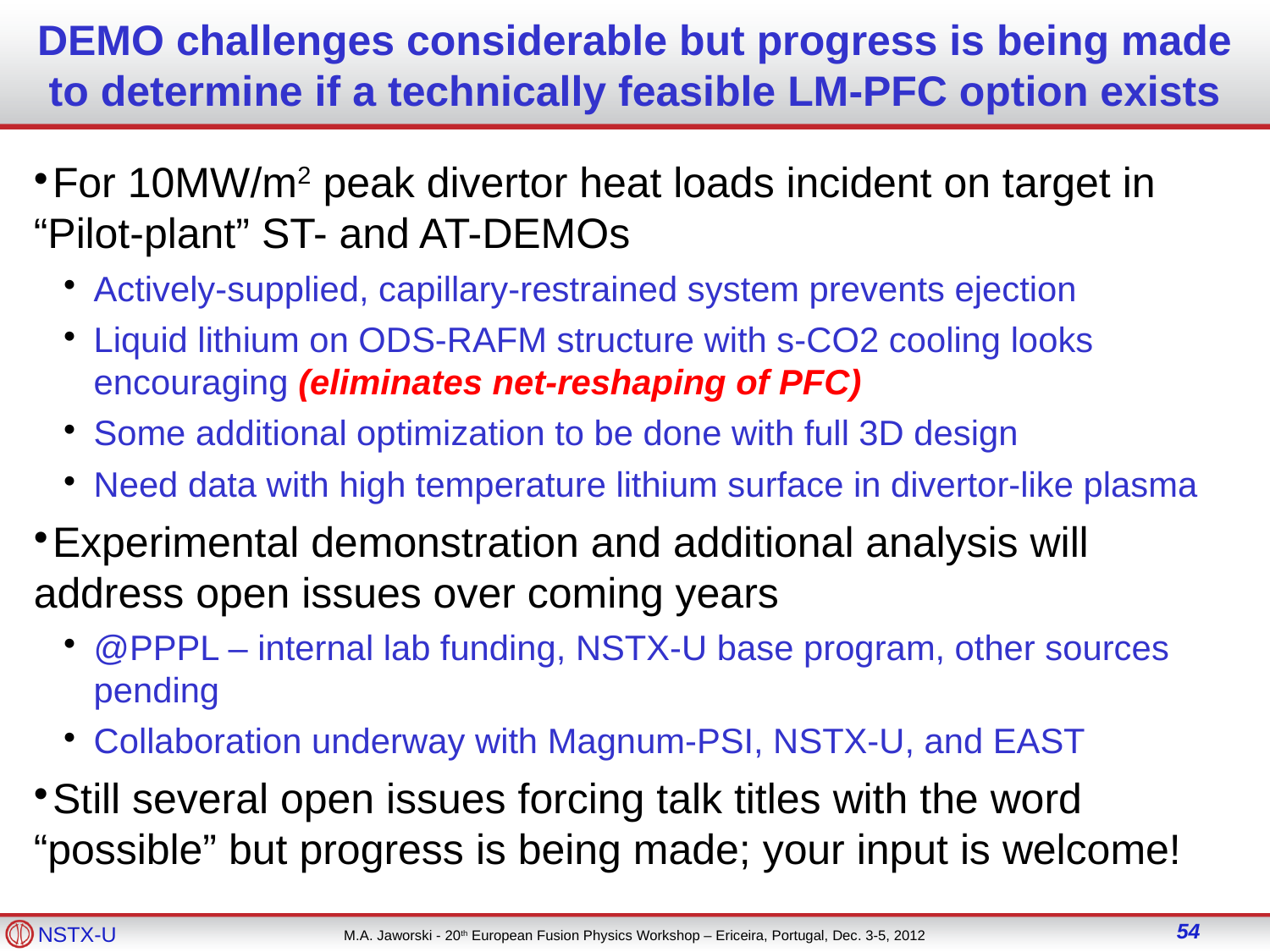

# DEMO challenges considerable but progress is being made to determine if a technically feasible LM-PFC option exists
For 10MW/m2 peak divertor heat loads incident on target in “Pilot-plant” ST- and AT-DEMOs
Actively-supplied, capillary-restrained system prevents ejection
Liquid lithium on ODS-RAFM structure with s-CO2 cooling looks encouraging (eliminates net-reshaping of PFC)
Some additional optimization to be done with full 3D design
Need data with high temperature lithium surface in divertor-like plasma
Experimental demonstration and additional analysis will address open issues over coming years
@PPPL – internal lab funding, NSTX-U base program, other sources pending
Collaboration underway with Magnum-PSI, NSTX-U, and EAST
Still several open issues forcing talk titles with the word “possible” but progress is being made; your input is welcome!
54